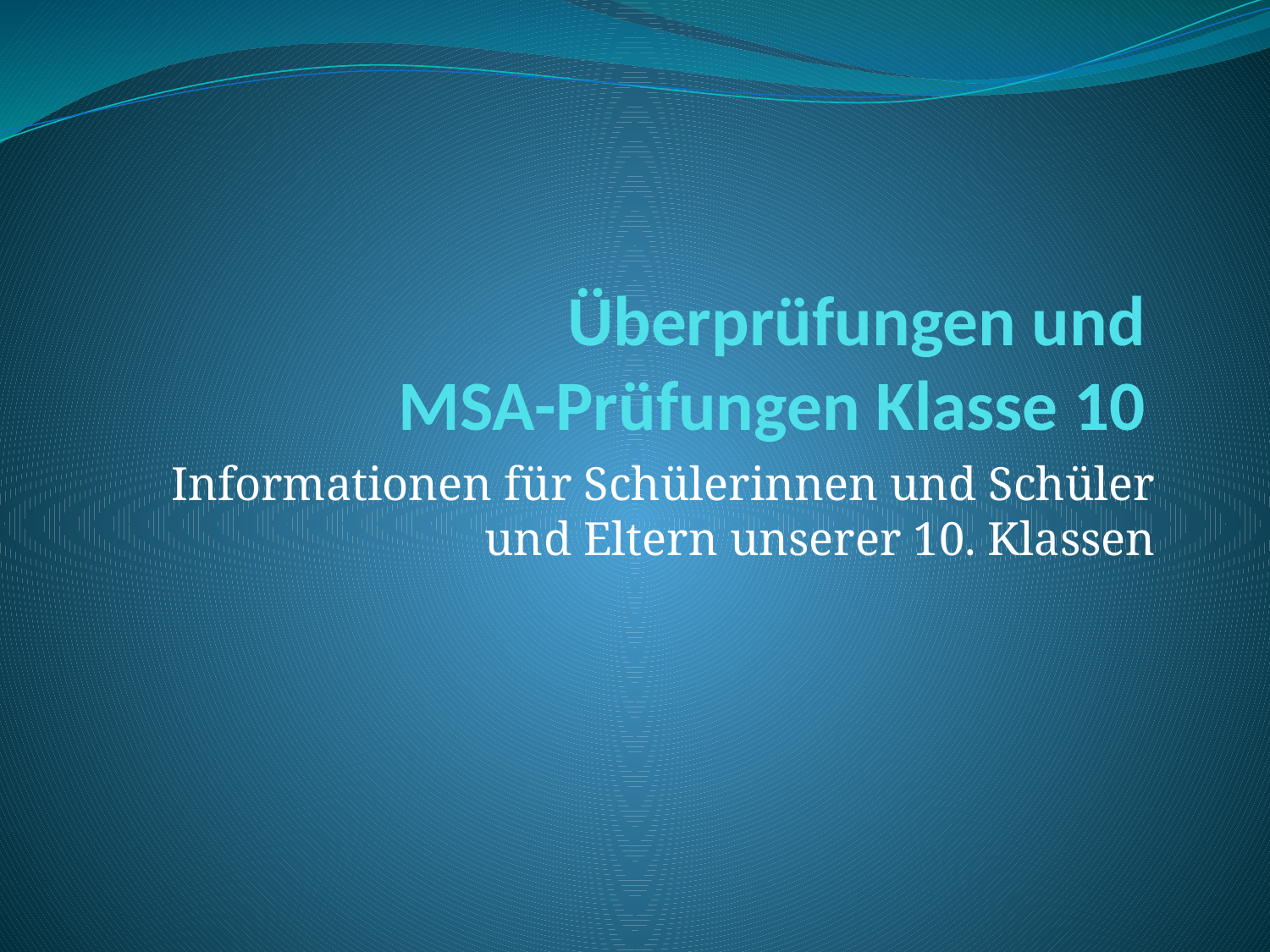

# Überprüfungen und MSA-Prüfungen Klasse 10
Informationen für Schülerinnen und Schüler und Eltern unserer 10. Klassen